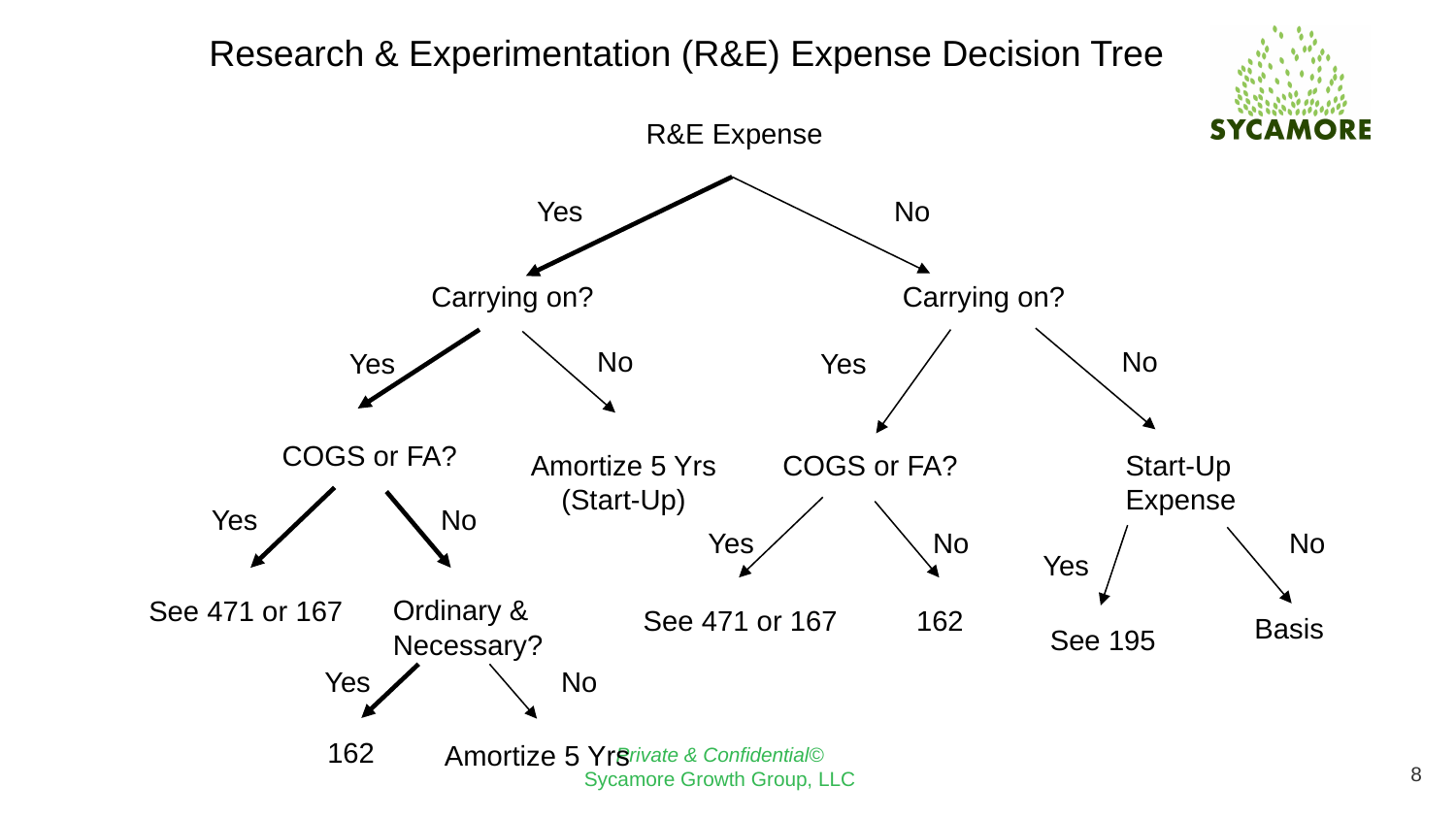

Research & Experimentation (R&E) Expense Decision Tree
R&E Expense
Yes
No
Carrying on?
Carrying on?
No
No
Yes
Yes
COGS or FA?
COGS or FA?
Amortize 5 Yrs
(Start-Up)
Start-Up Expense
Yes
No
Yes
No
No
Yes
Ordinary & Necessary?
See 471 or 167
See 471 or 167
162
Basis
See 195
Yes
No
162
Amortize 5 Yrs
8